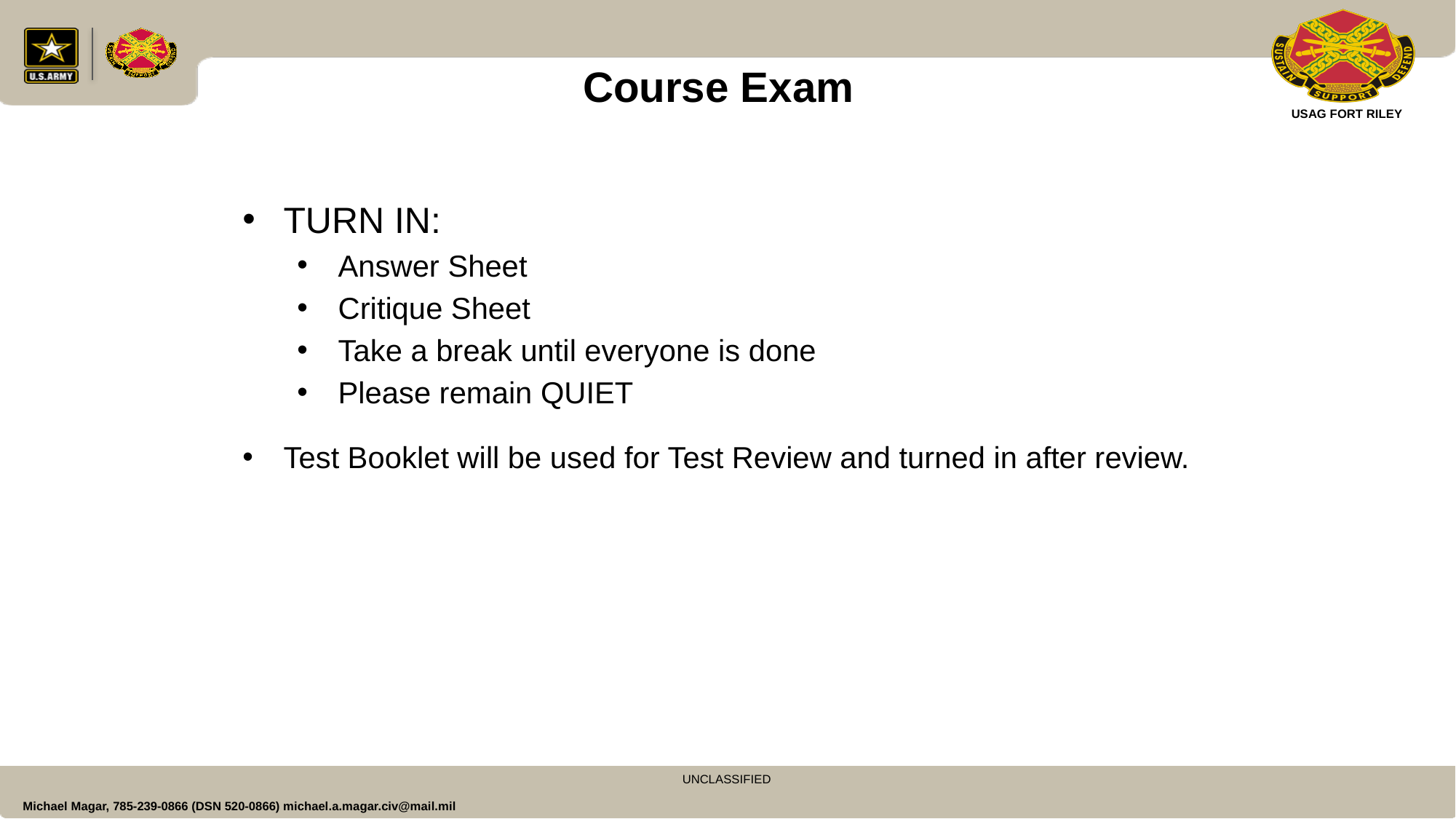

Course Exam
TURN IN:
Answer Sheet
Critique Sheet
Take a break until everyone is done
Please remain QUIET

Test Booklet will be used for Test Review and turned in after review.